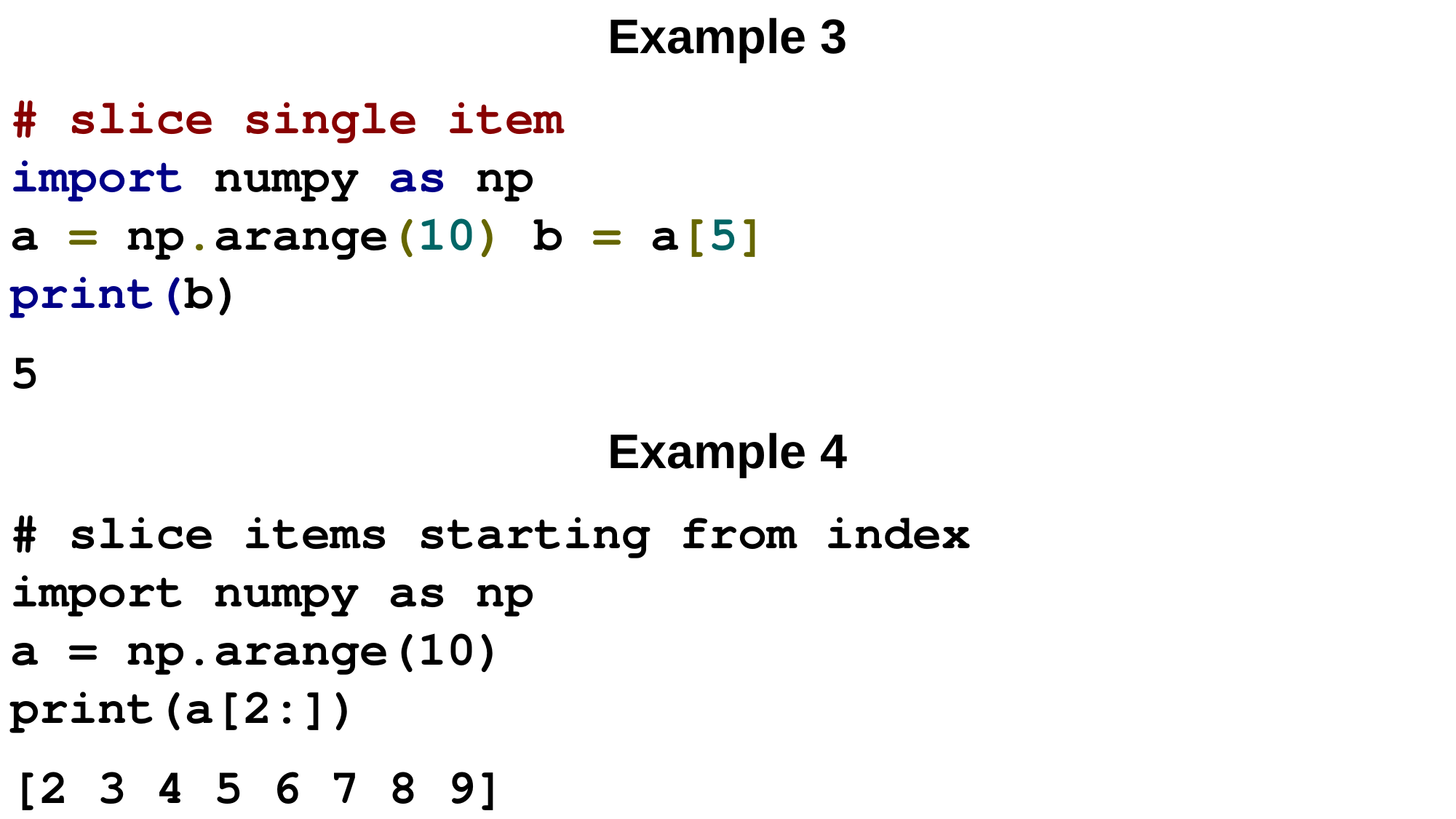

Example 3

# slice single item
import numpy as np
a = np.arange(10) b = a[5]
print(b)

5

Example 4

# slice items starting from index
import numpy as np
a = np.arange(10)
print(a[2:])

[2 3 4 5 6 7 8 9]